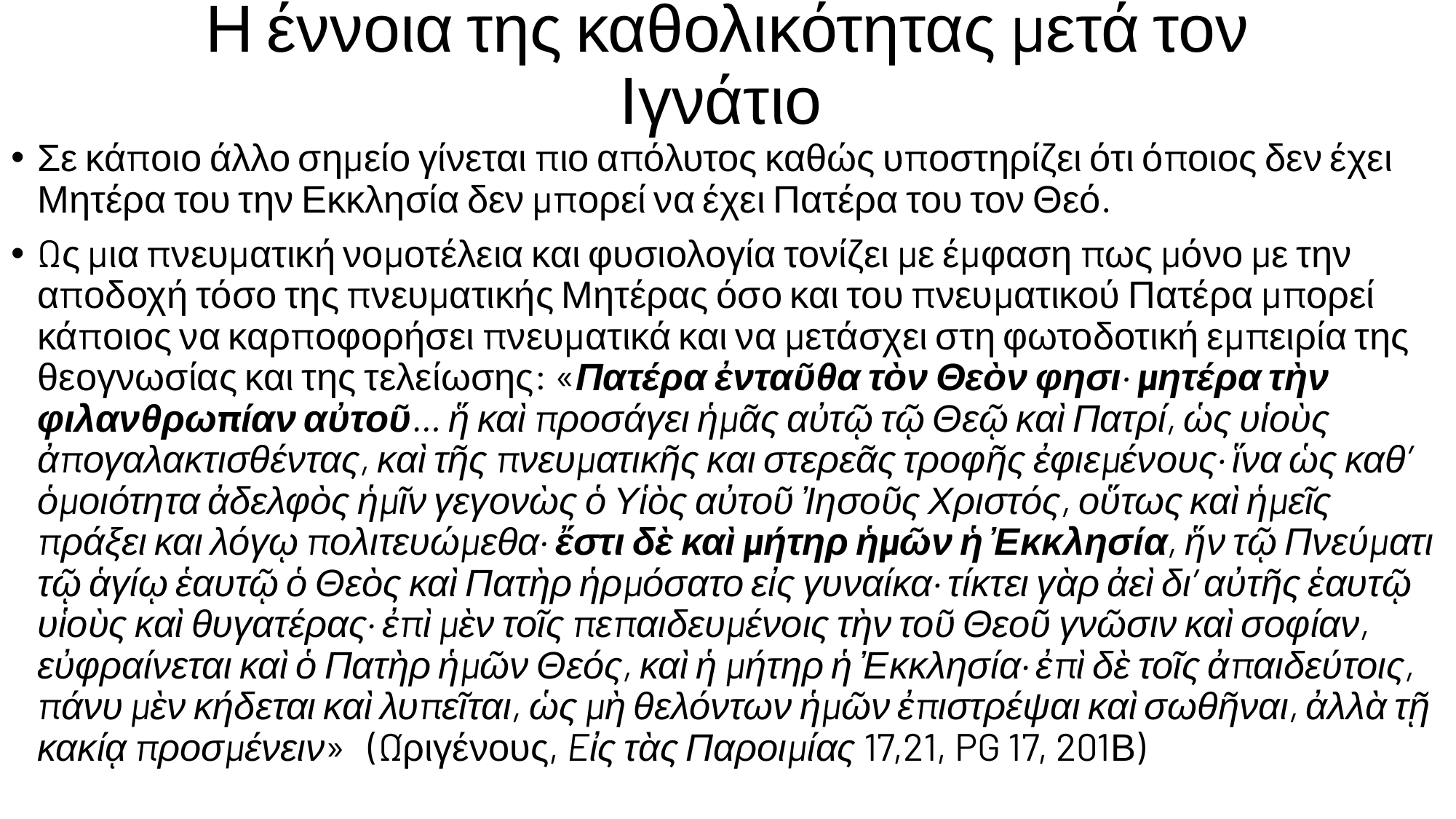

# Η έννοια της καθολικότητας μετά τον Ιγνάτιο
Σε κάποιο άλλο σημείο γίνεται πιο απόλυτος καθώς υποστηρίζει ότι όποιος δεν έχει Μητέρα του την Εκκλησία δεν μπορεί να έχει Πατέρα του τον Θεό.
Ως μια πνευματική νομοτέλεια και φυσιολογία τονίζει με έμφαση πως μόνο με την αποδοχή τόσο της πνευματικής Μητέρας όσο και του πνευματικού Πατέρα μπορεί κάποιος να καρποφορήσει πνευματικά και να μετάσχει στη φωτοδοτική εμπειρία της θεογνωσίας και της τελείωσης: «Πατέρα ἐνταῦθα τὸν Θεὸν φησι· μητέρα τὴν φιλανθρωπίαν αὐτοῦ… ἥ καὶ προσάγει ἡμᾶς αὐτῷ τῷ Θεῷ καὶ Πατρί, ὡς υἱοὺς ἀπογαλακτισθέντας, καὶ τῆς πνευματικῆς και στερεᾶς τροφῆς ἐφιεμένους· ἵνα ὡς καθ’ ὁμοιότητα ἀδελφὸς ἡμῖν γεγονὼς ὁ Υἱὸς αὐτοῦ Ἰησοῦς Χριστός, οὕτως καὶ ἡμεῖς πράξει και λόγῳ πολιτευώμεθα· ἔστι δὲ καὶ μήτηρ ἡμῶν ἡ Ἐκκλησία, ἥν τῷ Πνεύματι τῷ ἁγίῳ ἑαυτῷ ὁ Θεὸς καὶ Πατὴρ ἡρμόσατο εἰς γυναίκα· τίκτει γὰρ ἀεὶ δι’ αὐτῆς ἑαυτῷ υἱοὺς καὶ θυγατέρας· ἐπὶ μὲν τοῖς πεπαιδευμένοις τὴν τοῦ Θεοῦ γνῶσιν καὶ σοφίαν, εὐφραίνεται καὶ ὁ Πατὴρ ἡμῶν Θεός, καὶ ἡ μήτηρ ἡ Ἐκκλησία· ἐπὶ δὲ τοῖς ἀπαιδεύτοις, πάνυ μὲν κήδεται καὶ λυπεῖται, ὡς μὴ θελόντων ἡμῶν ἐπιστρέψαι καὶ σωθῆναι, ἀλλὰ τῇ κακίᾳ προσμένειν»   (Ὠριγένους, Eἰς τὰς Παροιμίας 17,21, PG 17, 201Β)